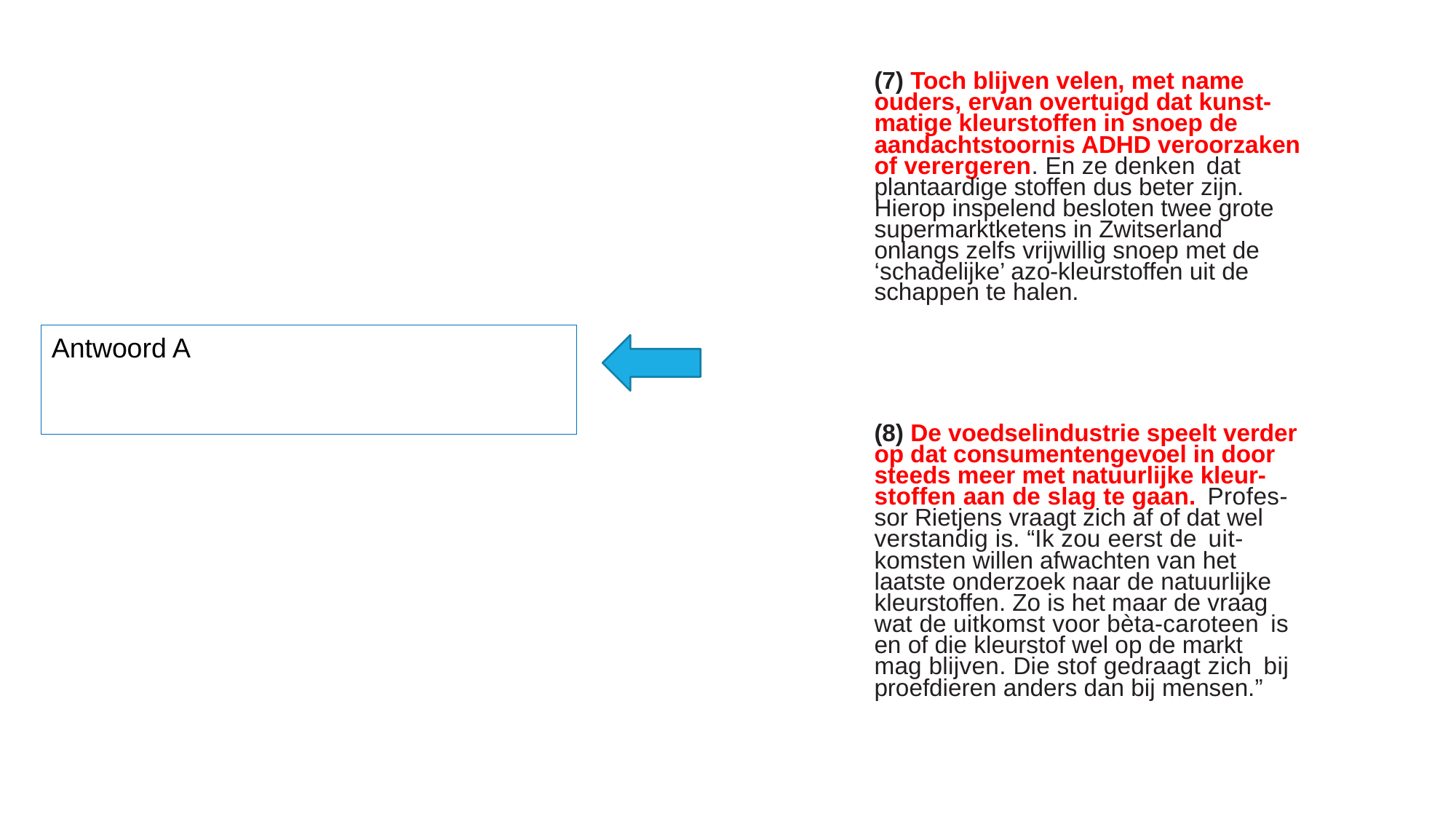

(7) Toch blijven velen, met name
ouders, ervan overtuigd dat kunst-
matige kleurstoffen in snoep de
aandachtstoornis ADHD veroorzaken
of verergeren. En ze denken dat
plantaardige stoffen dus beter zijn.
Hierop inspelend besloten twee grote
supermarktketens in Zwitserland
onlangs zelfs vrijwillig snoep met de
‘schadelijke’ azo-kleurstoffen uit de
schappen te halen.

(8) De voedselindustrie speelt verder
op dat consumentengevoel in door
steeds meer met natuurlijke kleur-
stoffen aan de slag te gaan. Profes-
sor Rietjens vraagt zich af of dat wel
verstandig is. “Ik zou eerst de uit-
komsten willen afwachten van het
laatste onderzoek naar de natuurlijke
kleurstoffen. Zo is het maar de vraag
wat de uitkomst voor bèta-caroteen is
en of die kleurstof wel op de markt
mag blijven. Die stof gedraagt zich bij
proefdieren anders dan bij mensen.”
Antwoord A